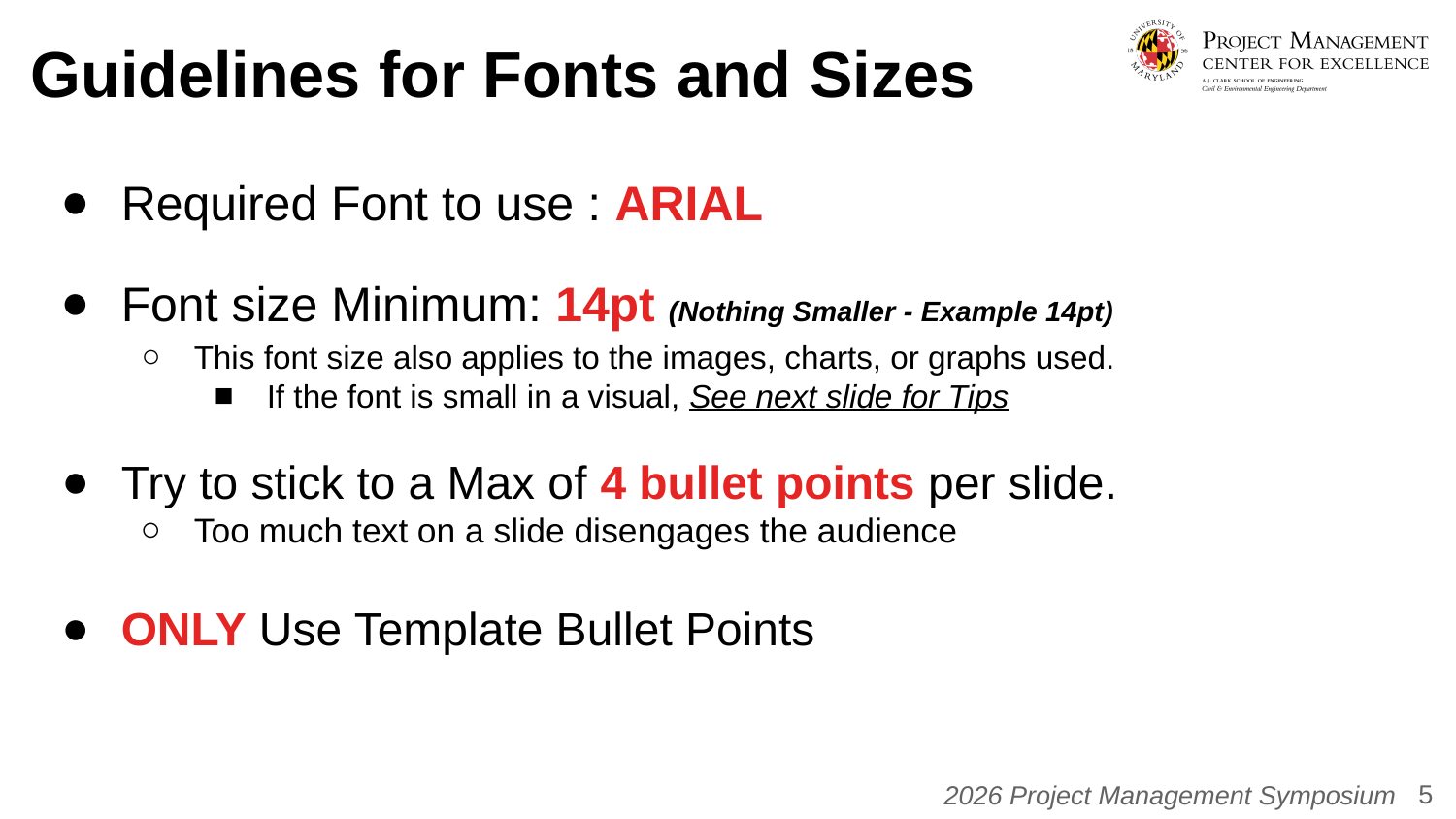

# Guidelines for Fonts and Sizes
Required Font to use : ARIAL
Font size Minimum: 14pt (Nothing Smaller - Example 14pt)
This font size also applies to the images, charts, or graphs used.
If the font is small in a visual, See next slide for Tips
Try to stick to a Max of 4 bullet points per slide.
Too much text on a slide disengages the audience
ONLY Use Template Bullet Points

5